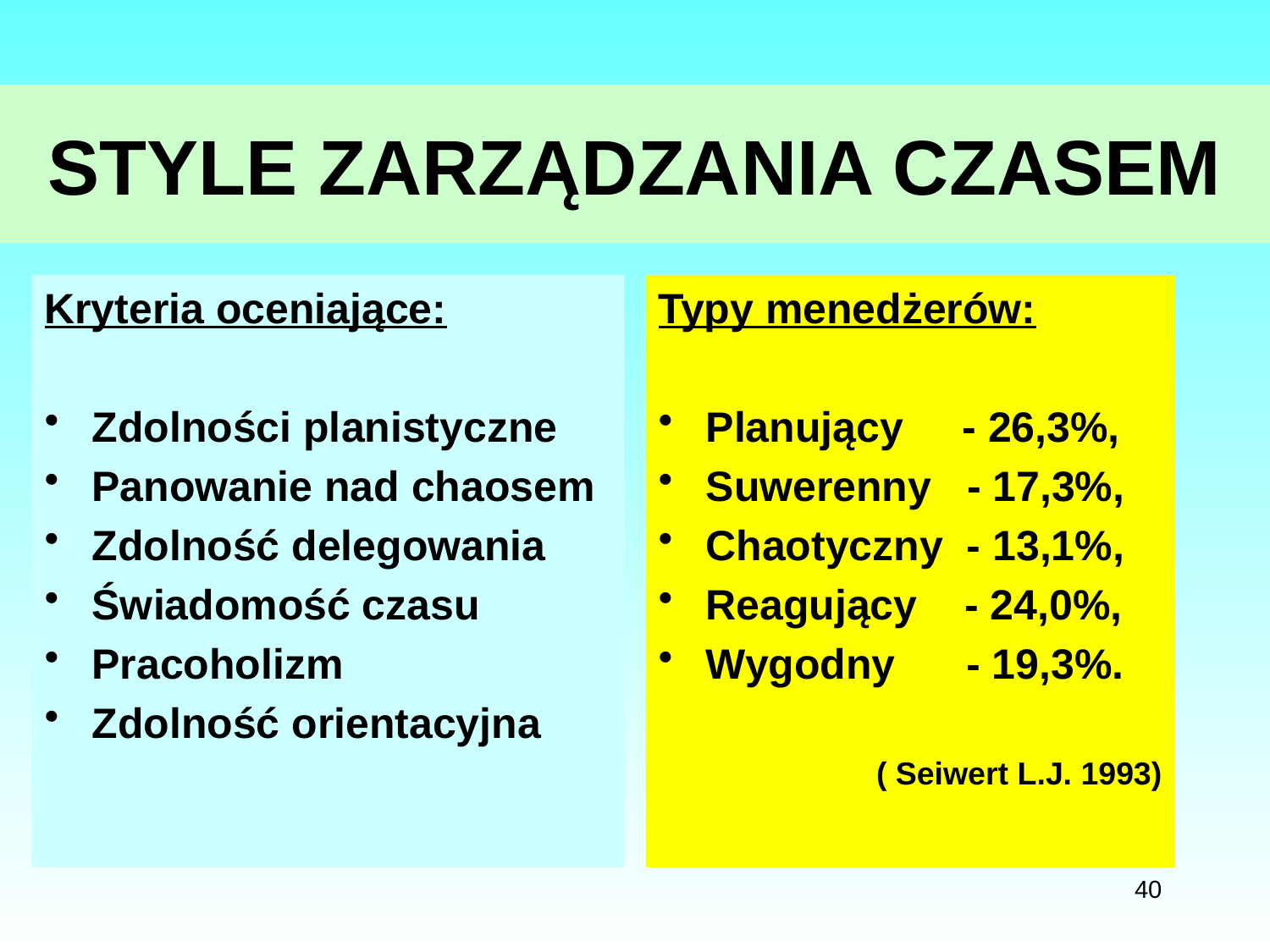

# STYLE ZARZĄDZANIA CZASEM
Kryteria oceniające:

Zdolności planistyczne
Panowanie nad chaosem
Zdolność delegowania
Świadomość czasu
Pracoholizm
Zdolność orientacyjna
Typy menedżerów:

Planujący     - 26,3%,
Suwerenny   - 17,3%,
Chaotyczny  - 13,1%,
Reagujący    - 24,0%,
Wygodny      - 19,3%.

( Seiwert L.J. 1993)
40